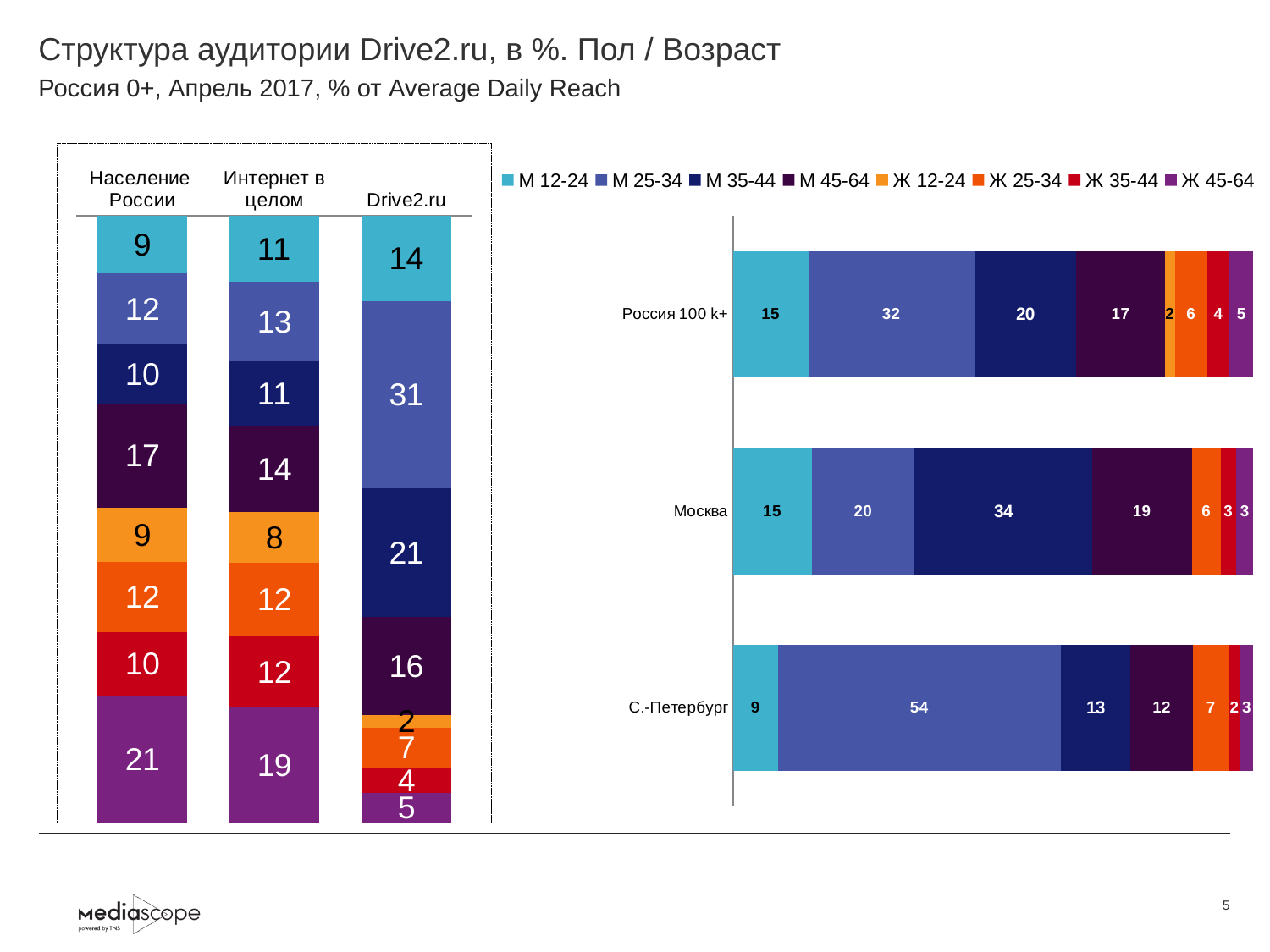

# Структура аудитории Drive2.ru, в %. Пол / Возраст
Россия 0+, Апрель 2017, % от Average Daily Reach

### Chart

| Category | М 12-24 | М 25-34 | М 35-44 | М 45-64 | Ж 12-24 | Ж 25-34 | Ж 35-44 | Ж 45-64 |
|---|---|---|---|---|---|---|---|---|
| Население  России | 9.4 | 11.8 | 9.8 | 17.0 | 9.0 | 11.6 | 10.4 | 21.0 |
| Интернет в целом | 10.8 | 13.2 | 10.7 | 14.1 | 8.4 | 12.0 | 11.8 | 19.0 |
| Drive2.ru | 14.0 | 30.9 | 21.2 | 16.1 | 2.1 | 6.5 | 4.2 | 5.0 |

### Chart

| Category | М 12-24 | М 25-34 | М 35-44 | М 45-64 | Ж 12-24 | Ж 25-34 | Ж 35-44 | Ж 45-64 |
|---|---|---|---|---|---|---|---|---|
| Россия 100 k+ | 14.5 | 31.9 | 19.6 | 17.1 | 1.9 | 6.3 | 4.2 | 4.6 |
| Москва | 15.1 | 19.8 | 34.0 | 19.2 | None | 5.5 | 3.0 | 3.3 |
| С.-Петербург | 8.5 | 53.6 | 13.1 | 11.9 | None | 6.7 | 2.2 | 2.5 |
5